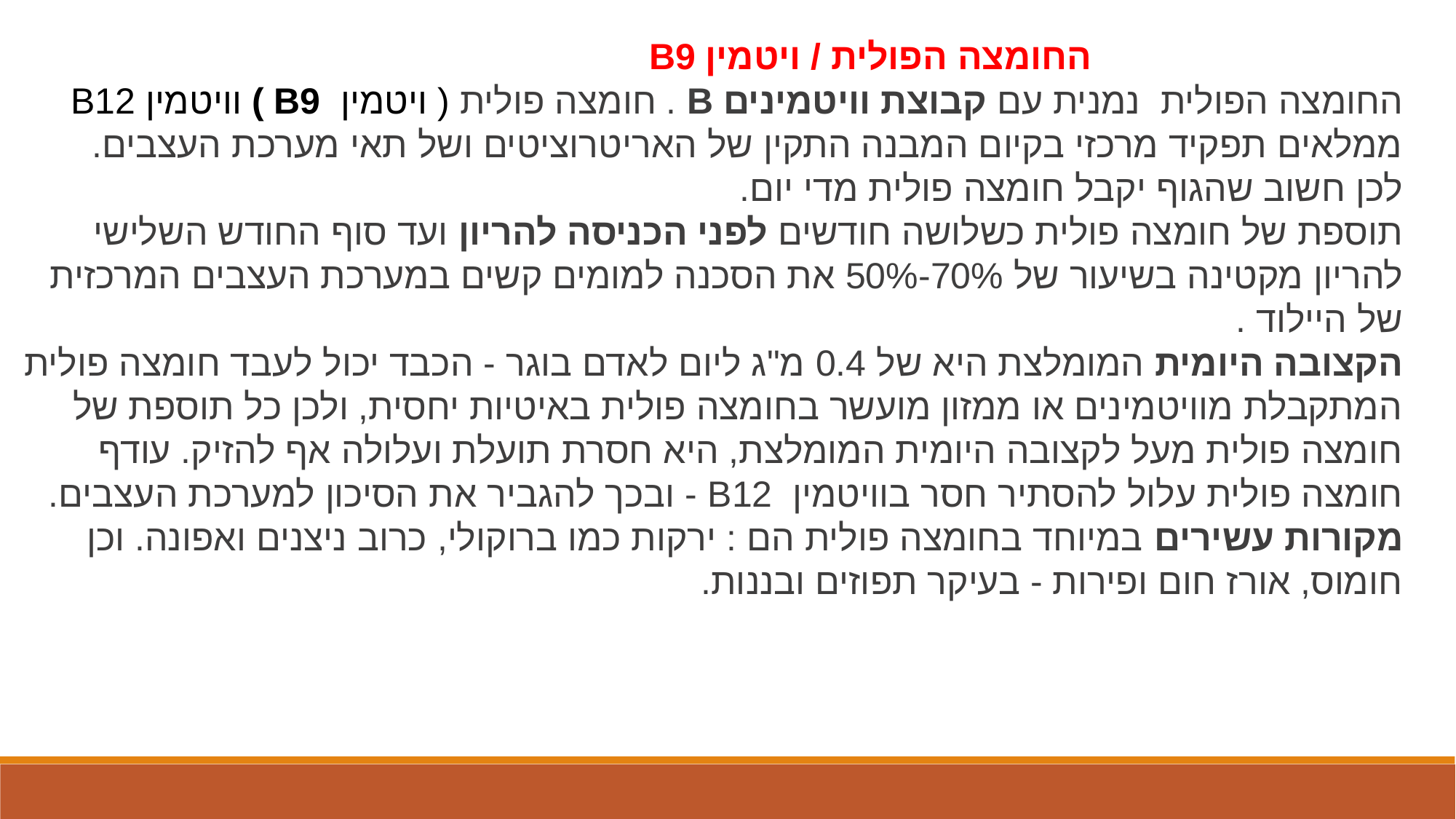

החומצה הפולית / ויטמין B9
החומצה הפולית  נמנית עם קבוצת וויטמינים B . חומצה פולית ( ויטמין  B9 ) וויטמין B12  ממלאים תפקיד מרכזי בקיום המבנה התקין של האריטרוציטים ושל תאי מערכת העצבים.
לכן חשוב שהגוף יקבל חומצה פולית מדי יום.
תוספת של חומצה פולית כשלושה חודשים לפני הכניסה להריון ועד סוף החודש השלישי להריון מקטינה בשיעור של 70%-50% את הסכנה למומים קשים במערכת העצבים המרכזית של היילוד .
הקצובה היומית המומלצת היא של 0.4 מ"ג ליום לאדם בוגר - הכבד יכול לעבד חומצה פולית המתקבלת מוויטמינים או ממזון מועשר בחומצה פולית באיטיות יחסית, ולכן כל תוספת של חומצה פולית מעל לקצובה היומית המומלצת, היא חסרת תועלת ועלולה אף להזיק. עודף חומצה פולית עלול להסתיר חסר בוויטמין  B12 - ובכך להגביר את הסיכון למערכת העצבים.
מקורות עשירים במיוחד בחומצה פולית הם : ירקות כמו ברוקולי, כרוב ניצנים ואפונה. וכן חומוס, אורז חום ופירות - בעיקר תפוזים ובננות.